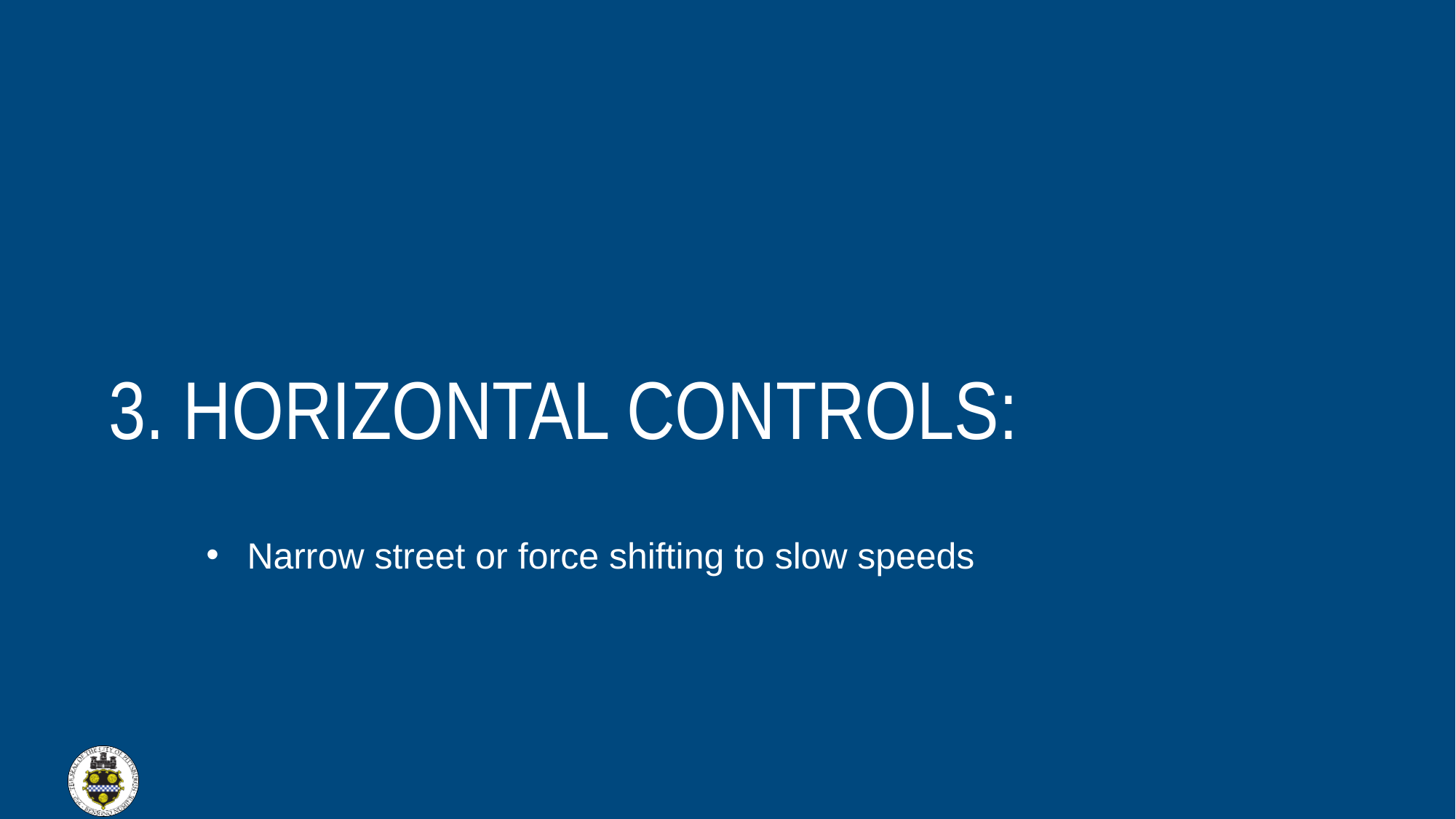

3. HORIZONTAL CONTROLS:
Narrow street or force shifting to slow speeds